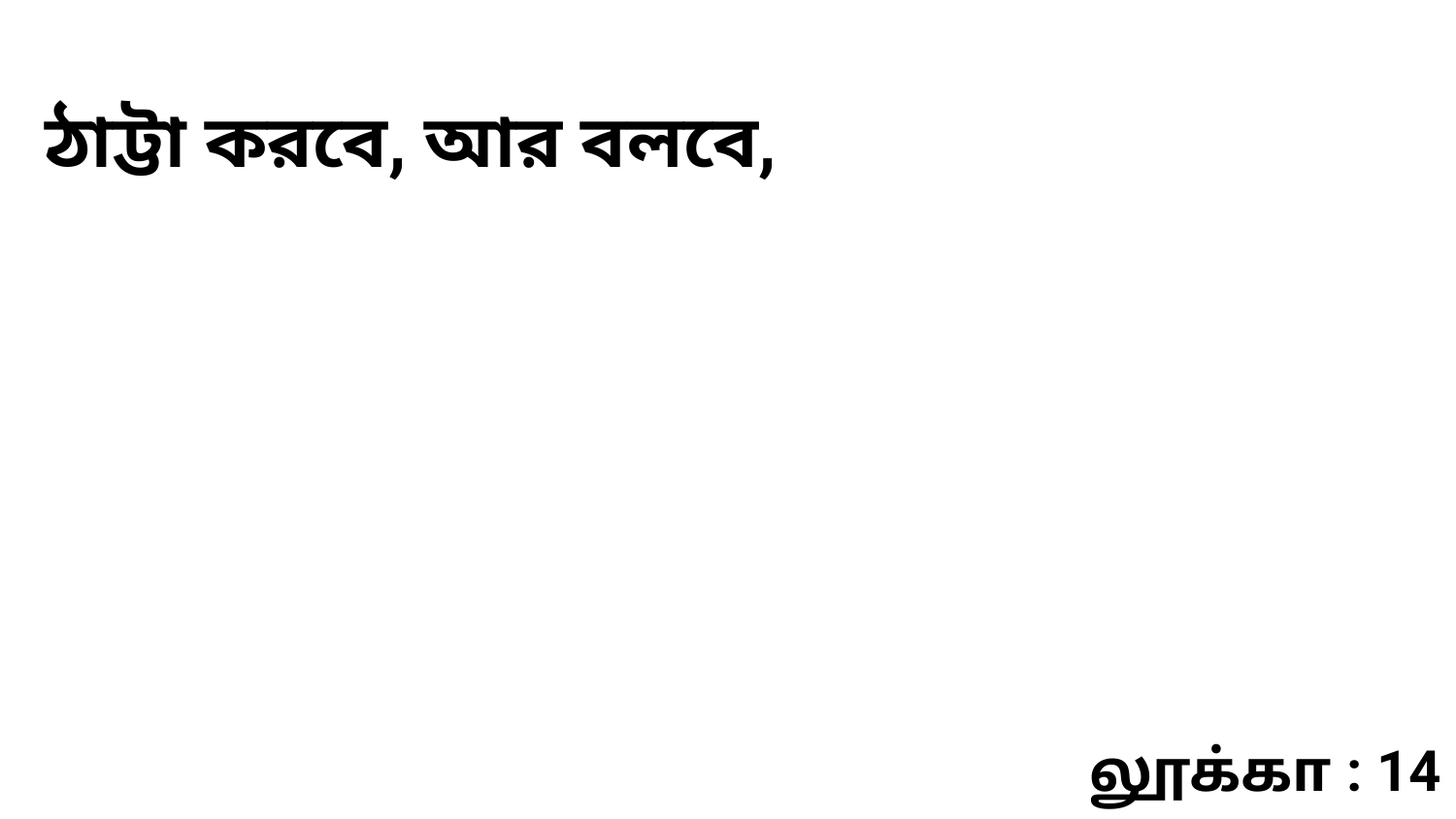

ঠাট্টা করবে, আর বলবে,
லூக்கா : 14